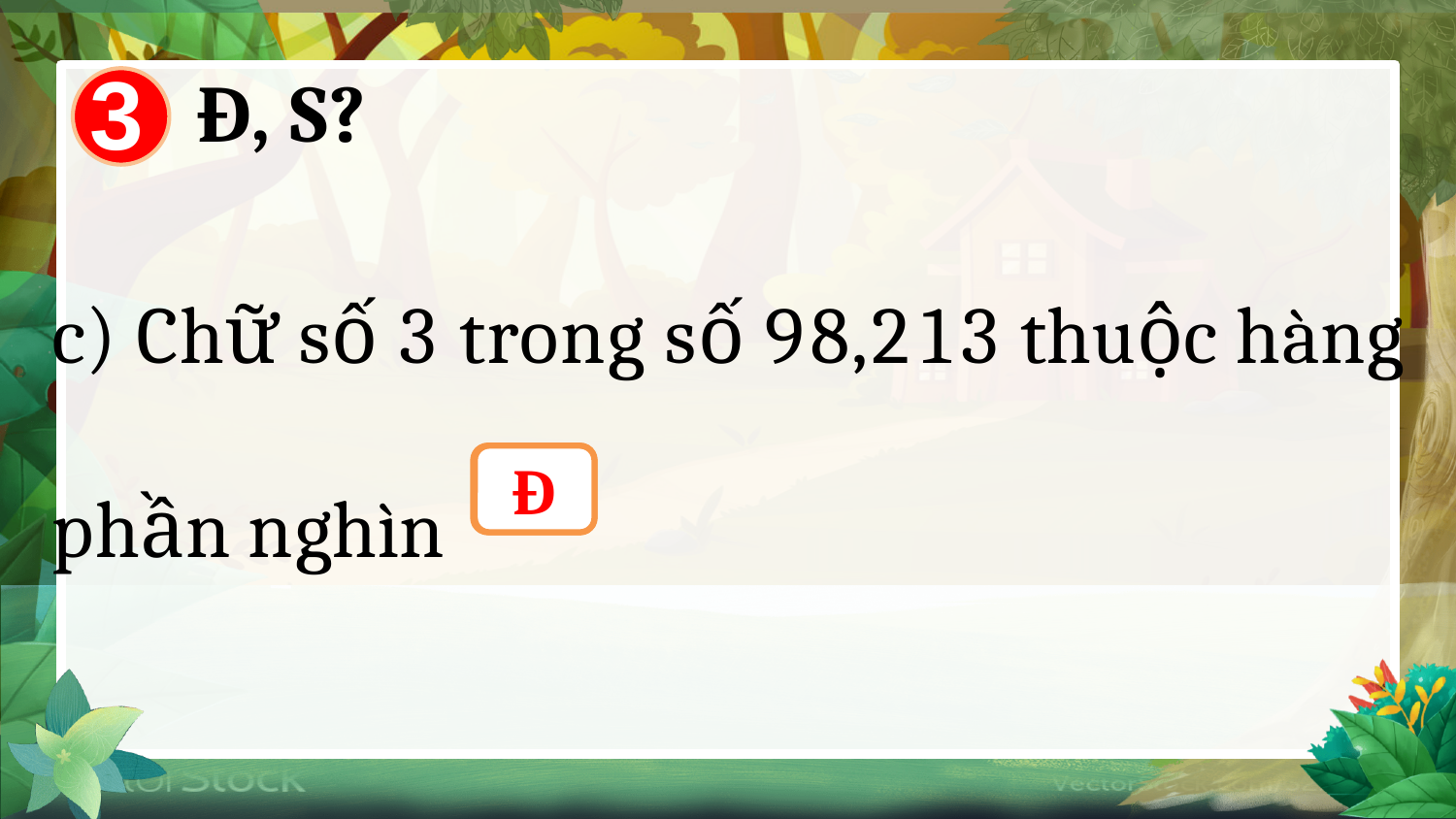

3

Đ, S?
c) Chữ số 3 trong số 98,213 thuộc hàng phần nghìn
?
Đ